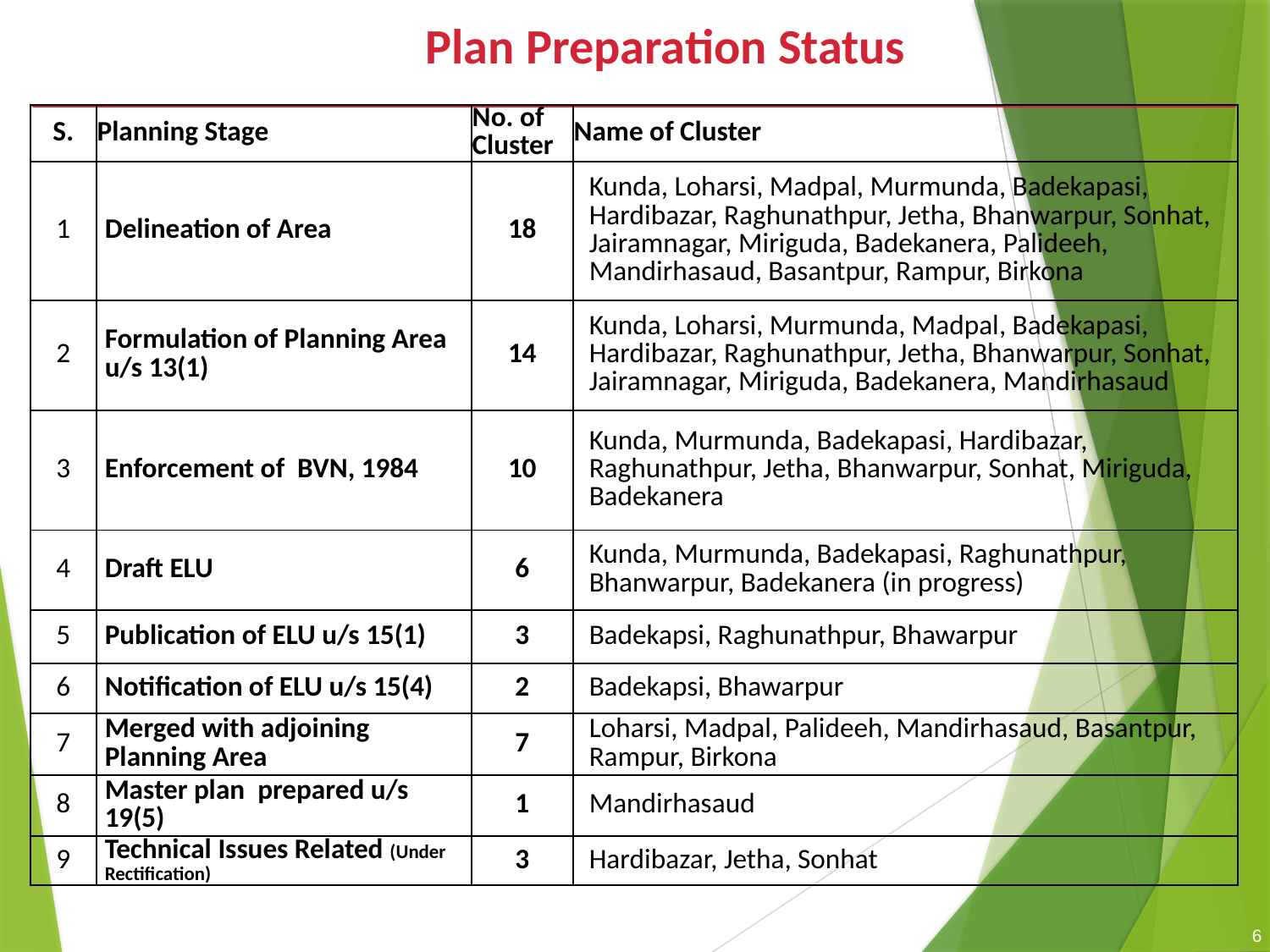

# Plan Preparation Status
| S. | Planning Stage | No. of Cluster | Name of Cluster |
| --- | --- | --- | --- |
| 1 | Delineation of Area | 18 | Kunda, Loharsi, Madpal, Murmunda, Badekapasi, Hardibazar, Raghunathpur, Jetha, Bhanwarpur, Sonhat, Jairamnagar, Miriguda, Badekanera, Palideeh, Mandirhasaud, Basantpur, Rampur, Birkona |
| 2 | Formulation of Planning Area u/s 13(1) | 14 | Kunda, Loharsi, Murmunda, Madpal, Badekapasi, Hardibazar, Raghunathpur, Jetha, Bhanwarpur, Sonhat, Jairamnagar, Miriguda, Badekanera, Mandirhasaud |
| 3 | Enforcement of BVN, 1984 | 10 | Kunda, Murmunda, Badekapasi, Hardibazar, Raghunathpur, Jetha, Bhanwarpur, Sonhat, Miriguda, Badekanera |
| 4 | Draft ELU | 6 | Kunda, Murmunda, Badekapasi, Raghunathpur, Bhanwarpur, Badekanera (in progress) |
| 5 | Publication of ELU u/s 15(1) | 3 | Badekapsi, Raghunathpur, Bhawarpur |
| 6 | Notification of ELU u/s 15(4) | 2 | Badekapsi, Bhawarpur |
| 7 | Merged with adjoining Planning Area | 7 | Loharsi, Madpal, Palideeh, Mandirhasaud, Basantpur, Rampur, Birkona |
| 8 | Master plan prepared u/s 19(5) | 1 | Mandirhasaud |
| 9 | Technical Issues Related (Under Rectification) | 3 | Hardibazar, Jetha, Sonhat |
6